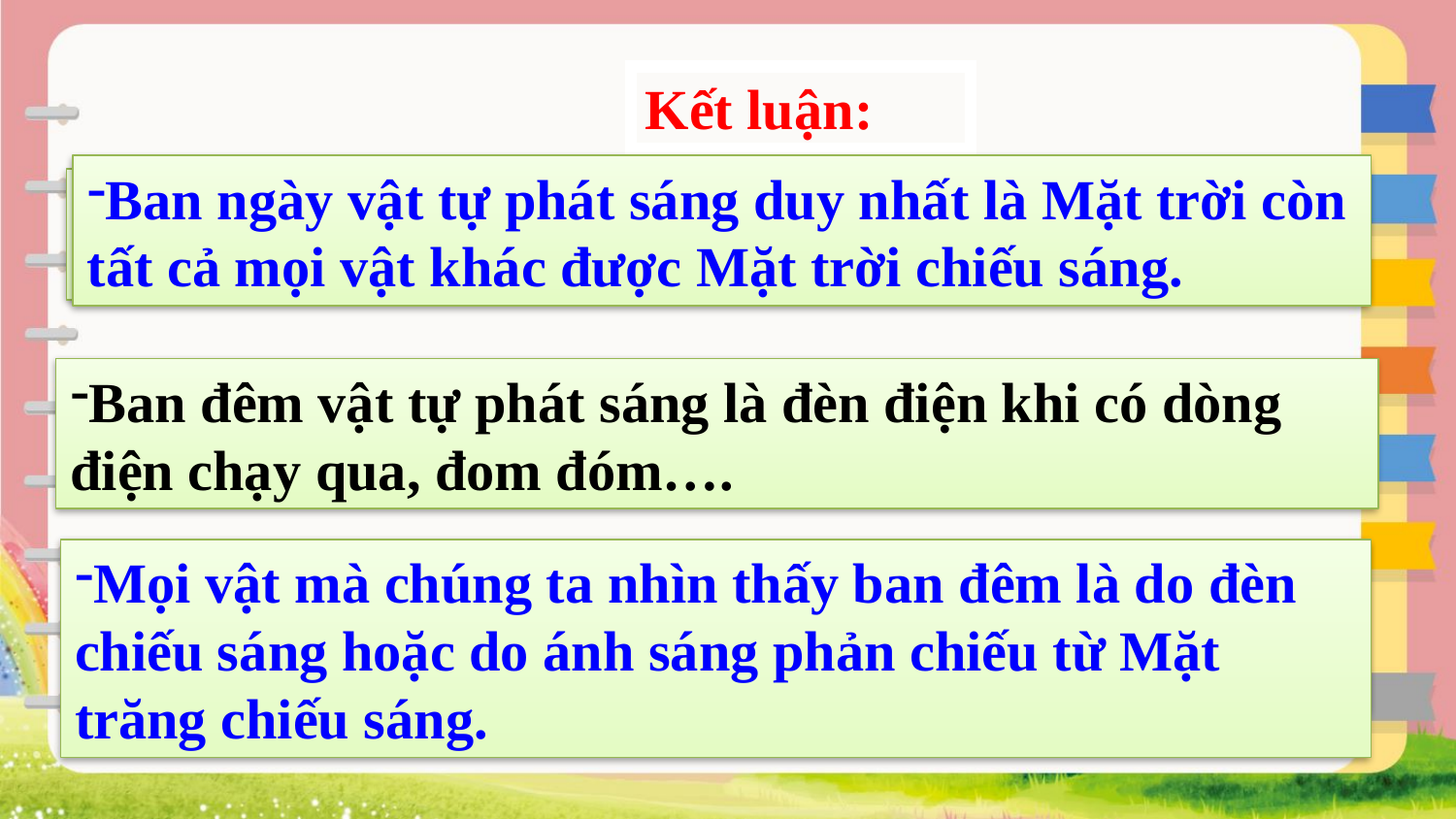

Kết luận:
Ban ngày vật tự phát sáng duy nhất là Mặt trời còn tất cả mọi vật khác được Mặt trời chiếu sáng.
Ban ngày vật tự phát sáng duy nhất là gì? Còn tất cả mọi vật khác được cái gì chiếu sáng?.
Ban đêm vật tự phát sáng là đèn điện khi có dòng điện chạy qua, đom đóm….
 Ban đêm vật tự phát sáng là vật gì?
Mọi vật mà chúng ta nhìn thấy ban đêm là do đèn chiếu sáng hoặc do ánh sáng phản chiếu từ Mặt trăng chiếu sáng.
Mọi vật mà chúng ta nhìn thấy ban đêm là do gì?